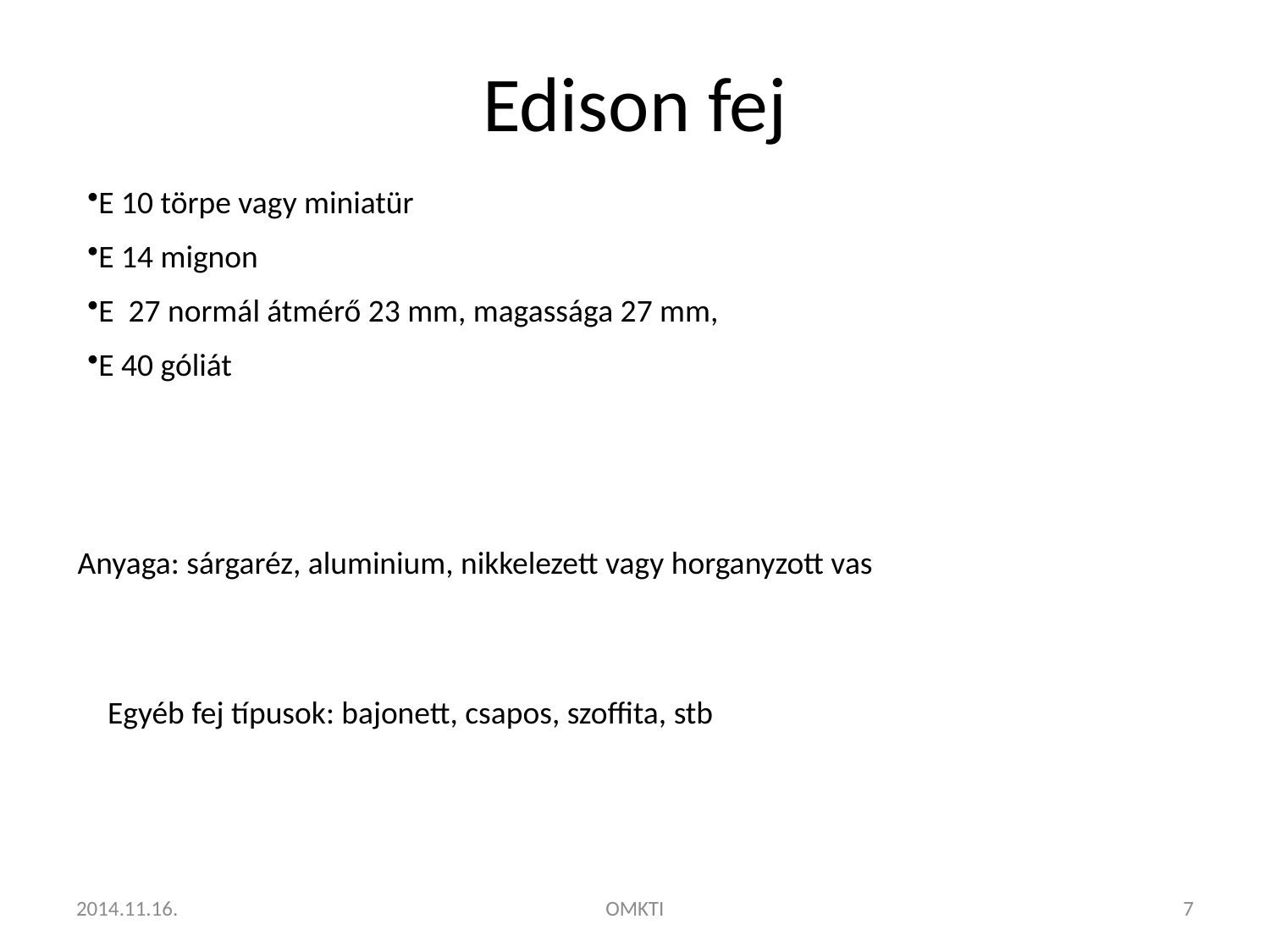

# Edison fej
E 10 törpe vagy miniatür
E 14 mignon
E  27 normál átmérő 23 mm, magassága 27 mm,
E 40 góliát
Anyaga: sárgaréz, aluminium, nikkelezett vagy horganyzott vas
Egyéb fej típusok: bajonett, csapos, szoffita, stb
2014.11.16.
OMKTI
7